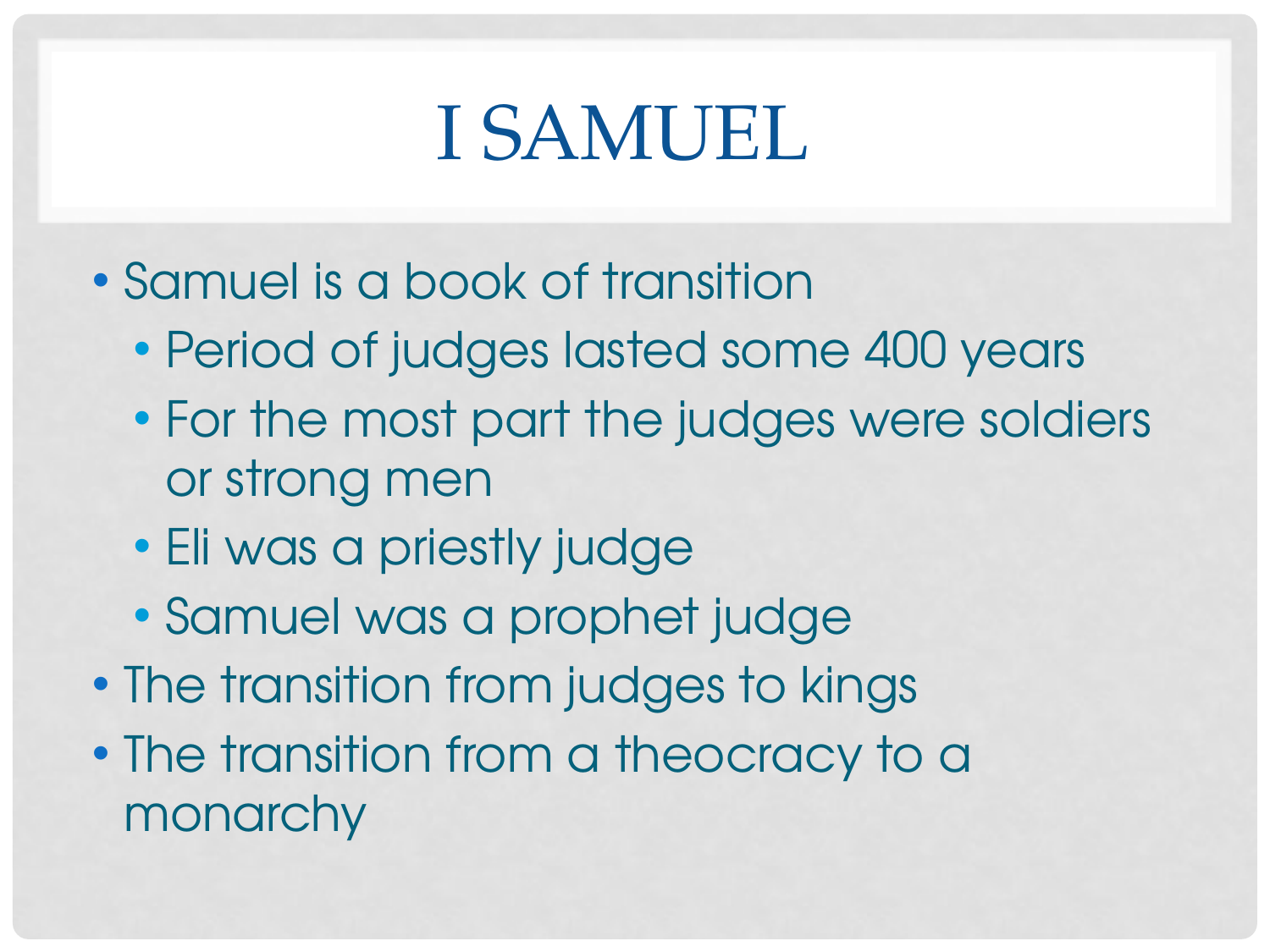

# I Samuel
Samuel is a book of transition
Period of judges lasted some 400 years
For the most part the judges were soldiers or strong men
Eli was a priestly judge
Samuel was a prophet judge
The transition from judges to kings
The transition from a theocracy to a monarchy